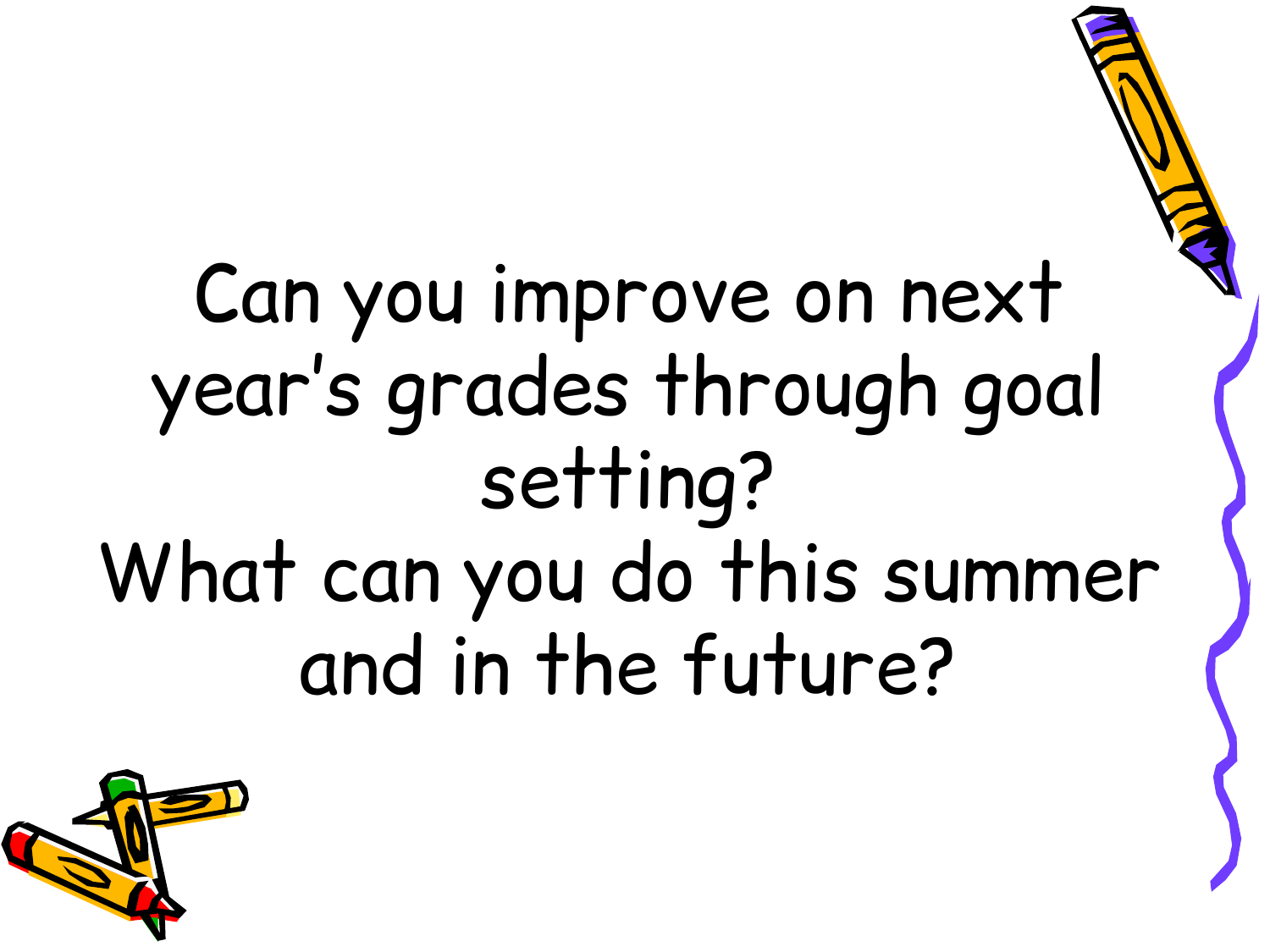

# Can you improve on next year’s grades through goal setting? What can you do this summer and in the future?